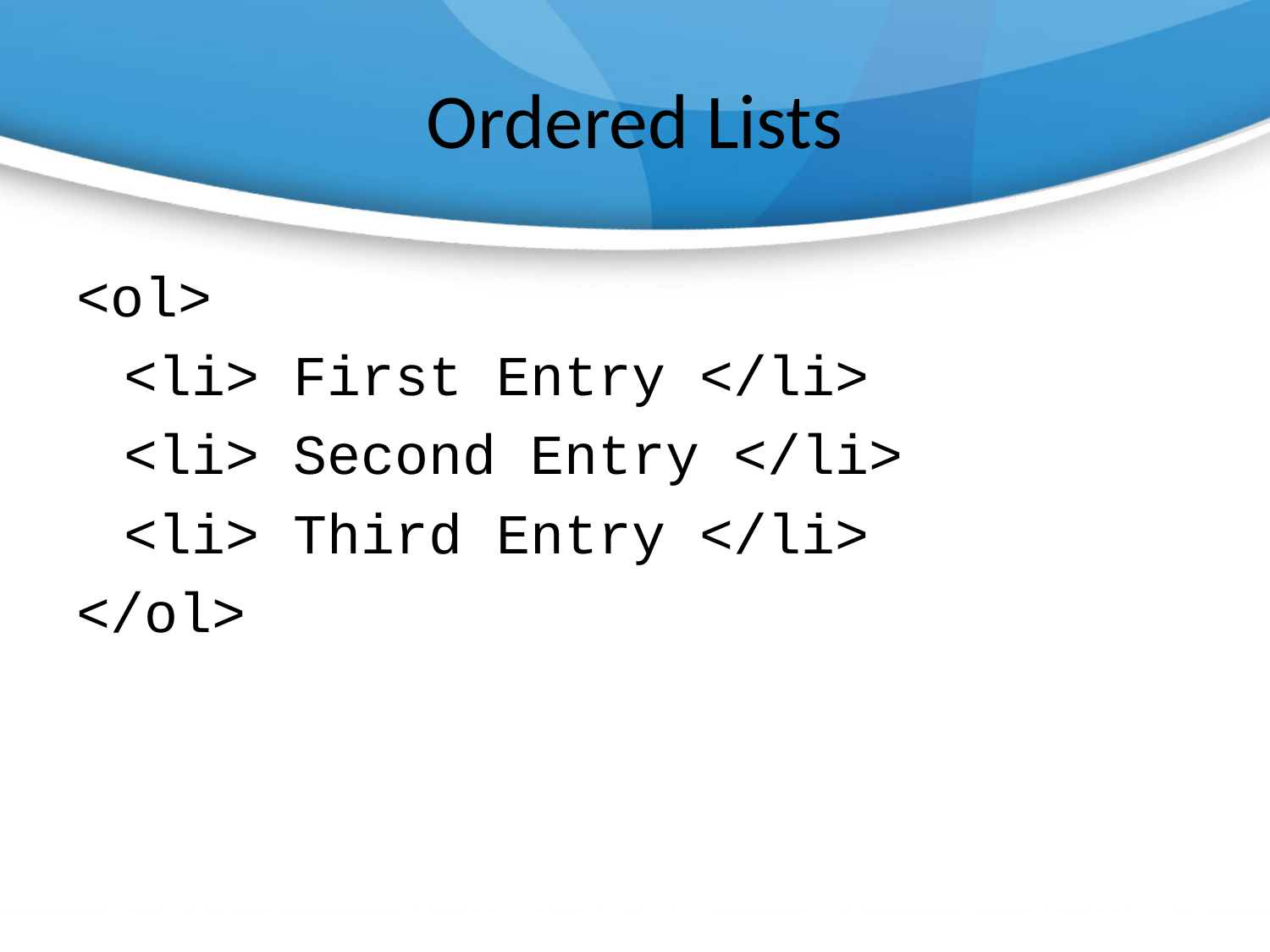

# Ordered Lists
<ol>
	<li> First Entry </li>
	<li> Second Entry </li>
 	<li> Third Entry </li>
</ol>